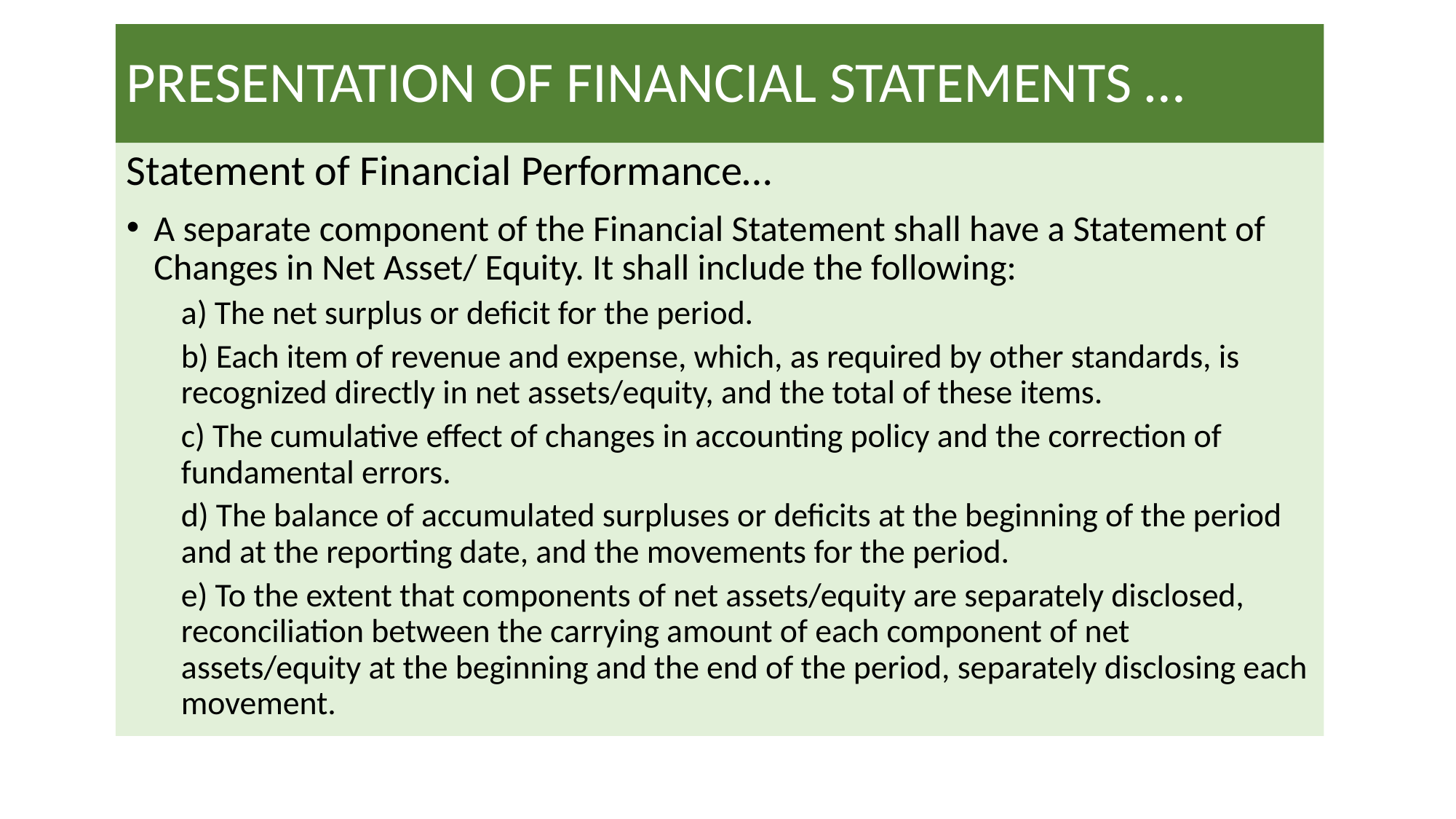

# PRESENTATION OF FINANCIAL STATEMENTS …
Statement of Financial Performance…
A separate component of the Financial Statement shall have a Statement of Changes in Net Asset/ Equity. It shall include the following:
a) The net surplus or deficit for the period.
b) Each item of revenue and expense, which, as required by other standards, is recognized directly in net assets/equity, and the total of these items.
c) The cumulative effect of changes in accounting policy and the correction of fundamental errors.
d) The balance of accumulated surpluses or deficits at the beginning of the period and at the reporting date, and the movements for the period.
e) To the extent that components of net assets/equity are separately disclosed, reconciliation between the carrying amount of each component of net assets/equity at the beginning and the end of the period, separately disclosing each movement.